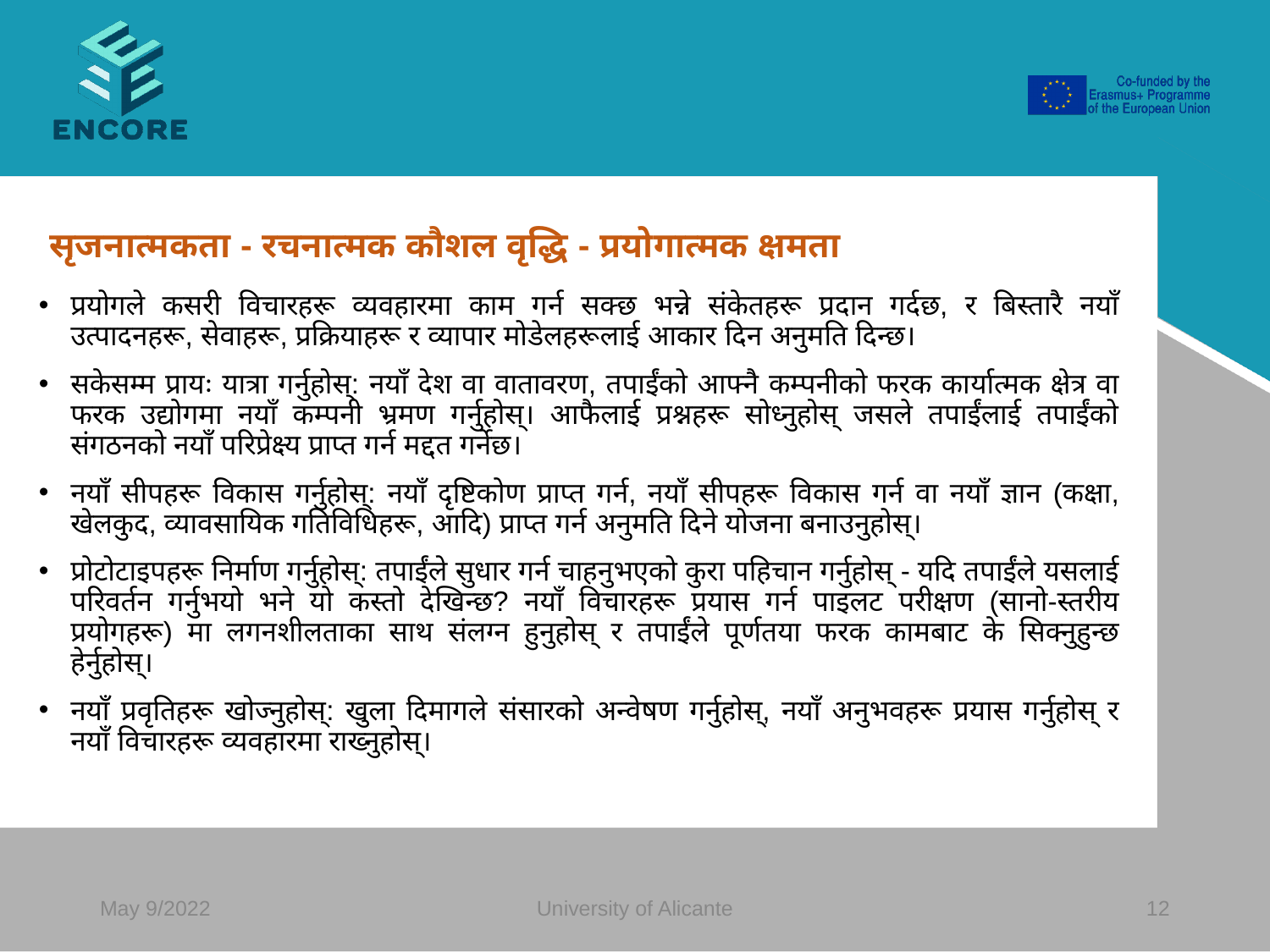

#
सृजनात्मकता - रचनात्मक कौशल वृद्धि - प्रयोगात्मक क्षमता
प्रयोगले कसरी विचारहरू व्यवहारमा काम गर्न सक्छ भन्ने संकेतहरू प्रदान गर्दछ, र बिस्तारै नयाँ उत्पादनहरू, सेवाहरू, प्रक्रियाहरू र व्यापार मोडेलहरूलाई आकार दिन अनुमति दिन्छ।
सकेसम्म प्रायः यात्रा गर्नुहोस्: नयाँ देश वा वातावरण, तपाईंको आफ्नै कम्पनीको फरक कार्यात्मक क्षेत्र वा फरक उद्योगमा नयाँ कम्पनी भ्रमण गर्नुहोस्। आफैलाई प्रश्नहरू सोध्नुहोस् जसले तपाईंलाई तपाईंको संगठनको नयाँ परिप्रेक्ष्य प्राप्त गर्न मद्दत गर्नेछ।
नयाँ सीपहरू विकास गर्नुहोस्: नयाँ दृष्टिकोण प्राप्त गर्न, नयाँ सीपहरू विकास गर्न वा नयाँ ज्ञान (कक्षा, खेलकुद, व्यावसायिक गतिविधिहरू, आदि) प्राप्त गर्न अनुमति दिने योजना बनाउनुहोस्।
प्रोटोटाइपहरू निर्माण गर्नुहोस्: तपाईंले सुधार गर्न चाहनुभएको कुरा पहिचान गर्नुहोस् - यदि तपाईंले यसलाई परिवर्तन गर्नुभयो भने यो कस्तो देखिन्छ? नयाँ विचारहरू प्रयास गर्न पाइलट परीक्षण (सानो-स्तरीय प्रयोगहरू) मा लगनशीलताका साथ संलग्न हुनुहोस् र तपाईंले पूर्णतया फरक कामबाट के सिक्नुहुन्छ हेर्नुहोस्।
नयाँ प्रवृतिहरू खोज्नुहोस्: खुला दिमागले संसारको अन्वेषण गर्नुहोस्, नयाँ अनुभवहरू प्रयास गर्नुहोस् र नयाँ विचारहरू व्यवहारमा राख्नुहोस्।

May 9/2022
University of Alicante
12